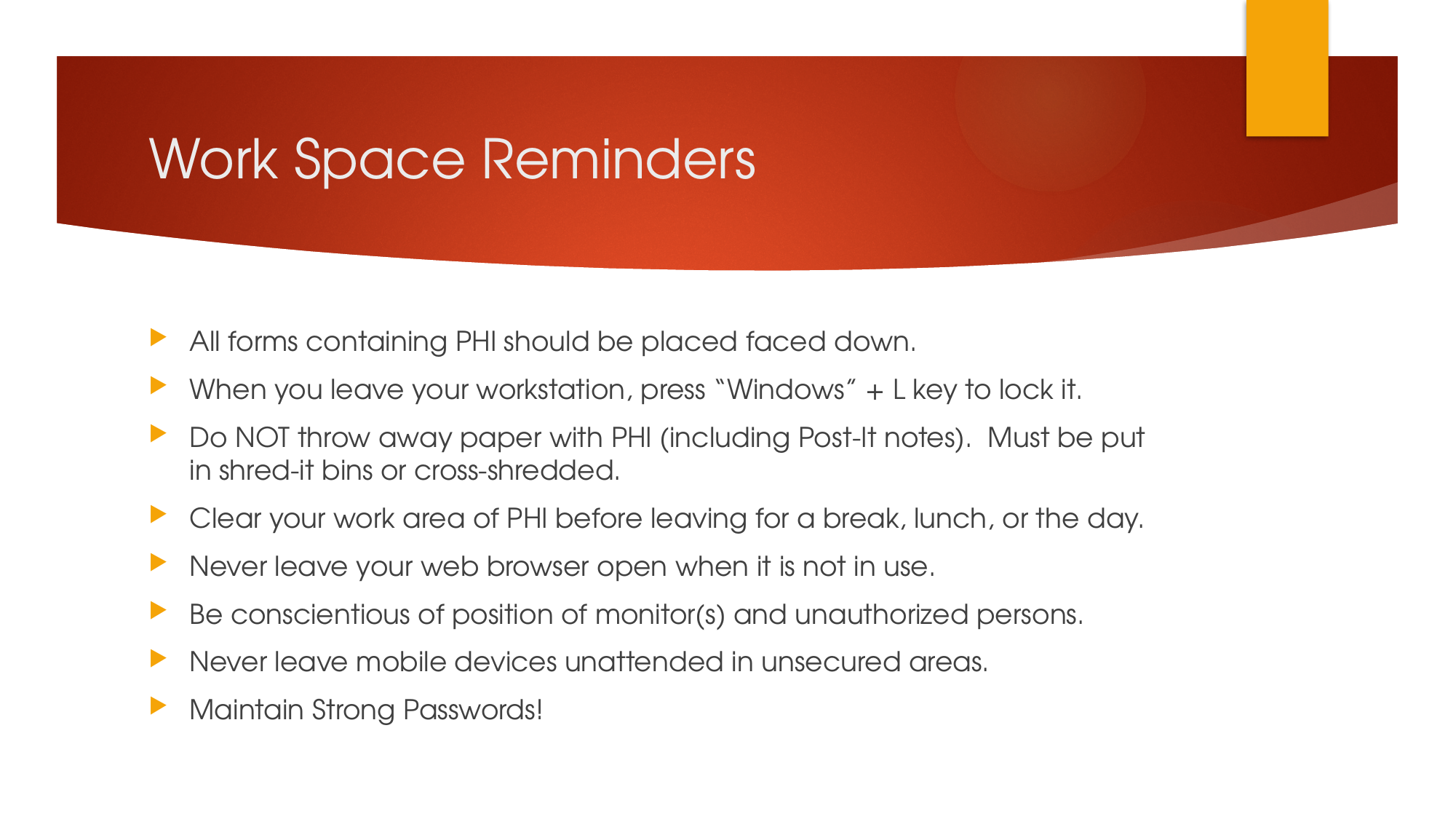

# Work Space Reminders
All forms containing PHI should be placed faced down.
When you leave your workstation, press “Windows” + L key to lock it.
Do NOT throw away paper with PHI (including Post-It notes).  Must be put in shred-it bins or cross-shredded.
Clear your work area of PHI before leaving for a break, lunch, or the day.
Never leave your web browser open when it is not in use.
Be conscientious of position of monitor(s) and unauthorized persons.
Never leave mobile devices unattended in unsecured areas.
Maintain Strong Passwords!